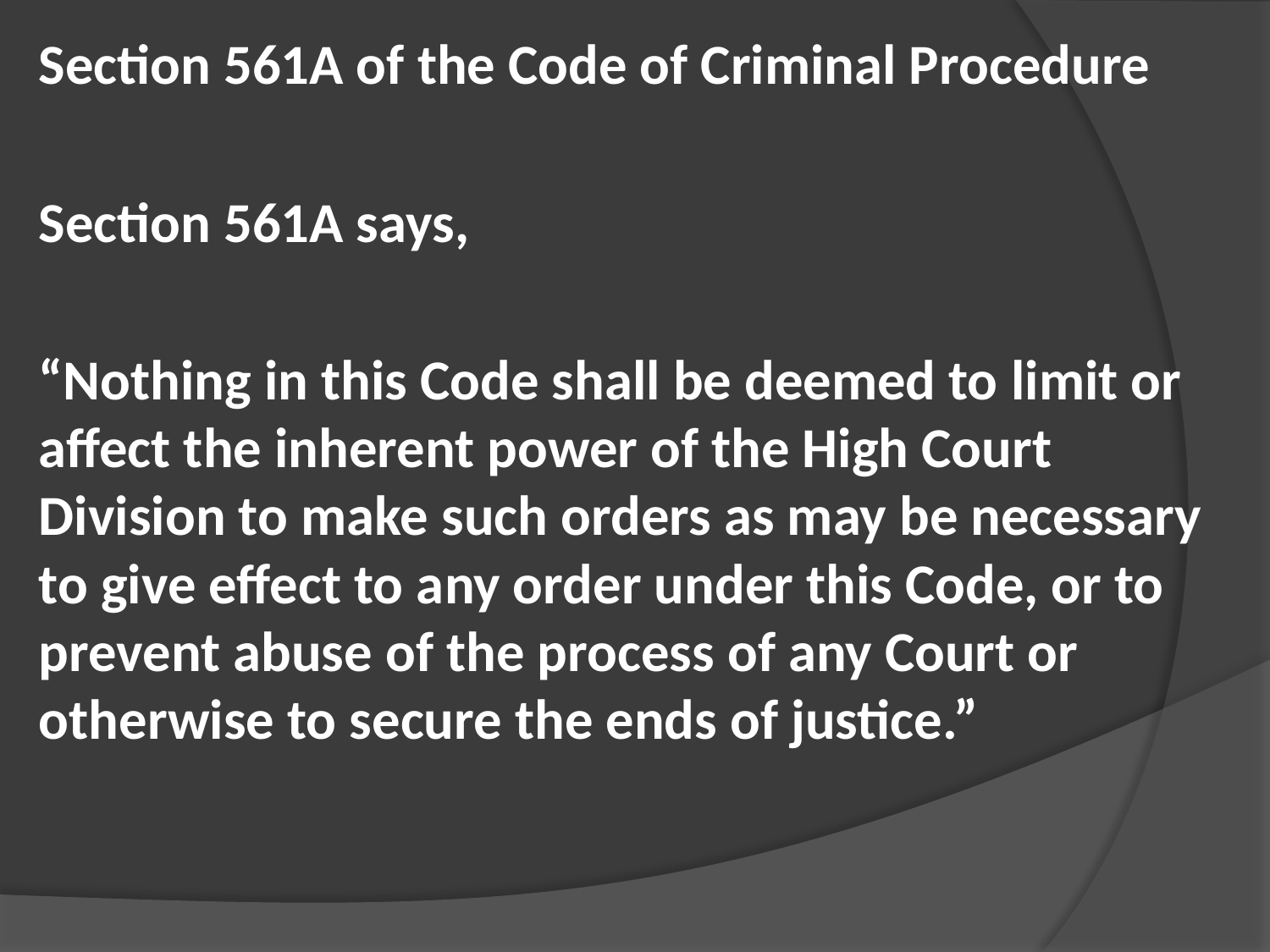

Section 561A of the Code of Criminal Procedure

Section 561A says,

“Nothing in this Code shall be deemed to limit or affect the inherent power of the High Court Division to make such orders as may be necessary to give effect to any order under this Code, or to prevent abuse of the process of any Court or otherwise to secure the ends of justice.”